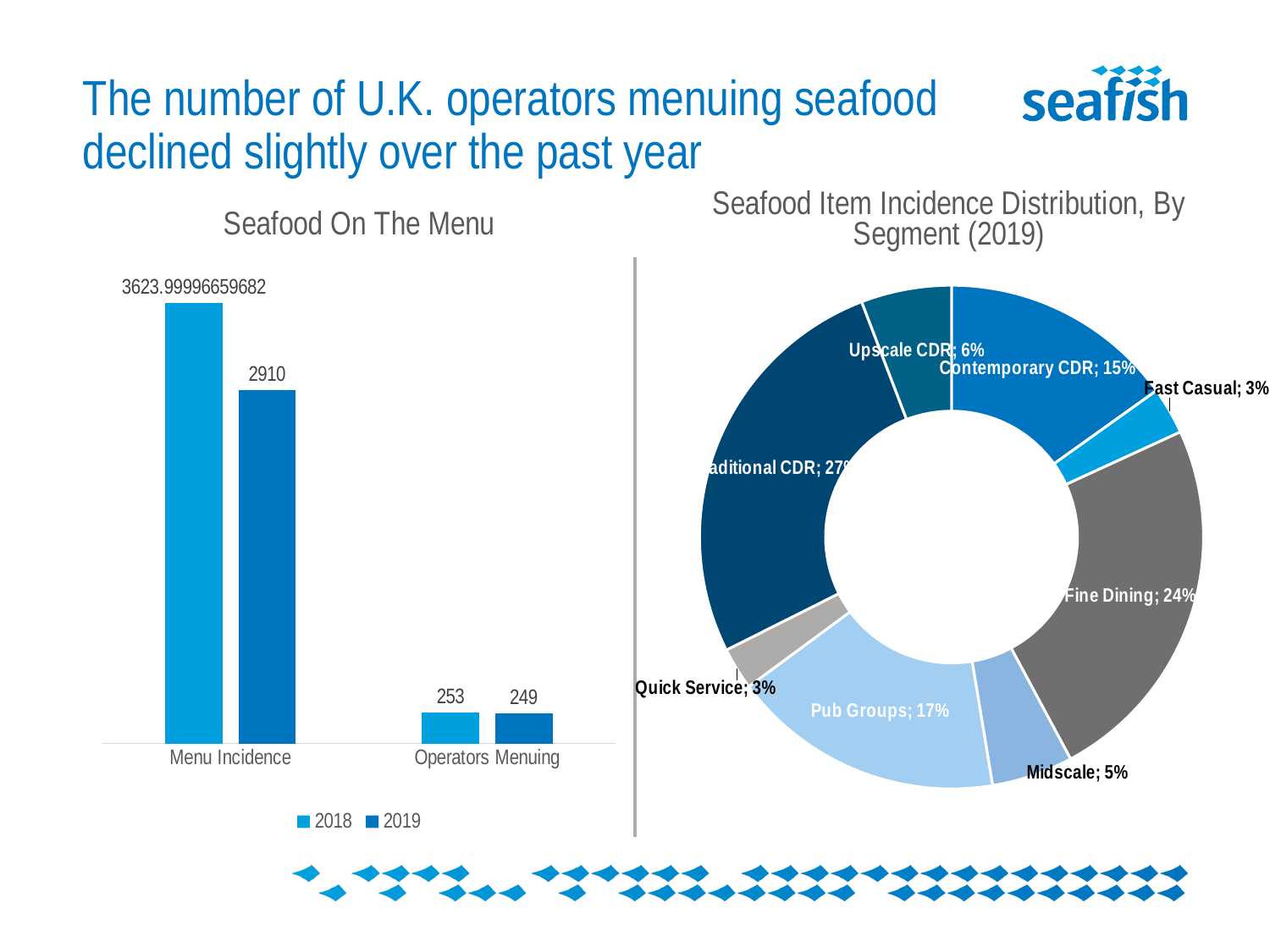

# The number of U.K. operators menuing seafood declined slightly over the past year

### Chart: Seafood Item Incidence Distribution, By Segment (2019)

| Category | Sales |
|---|---|
| Contemporary CDR | 0.15120274914089346 |
| Fast Casual | 0.030240549828178694 |
| Fine Dining | 0.24020618556701032 |
| Midscale | 0.05223367697594502 |
| Pub Groups | 0.17491408934707903 |
| Quick Service | 0.027147766323024056 |
| Traditional CDR | 0.26597938144329897 |
| Upscale CDR | 0.05807560137457045 |

### Chart: Seafood On The Menu

| Category | 2018 | 2019 |
|---|---|---|
| Menu Incidence | 3623.99996659682 | 2910.0 |
| Operators Menuing | 253.0 | 249.0 |